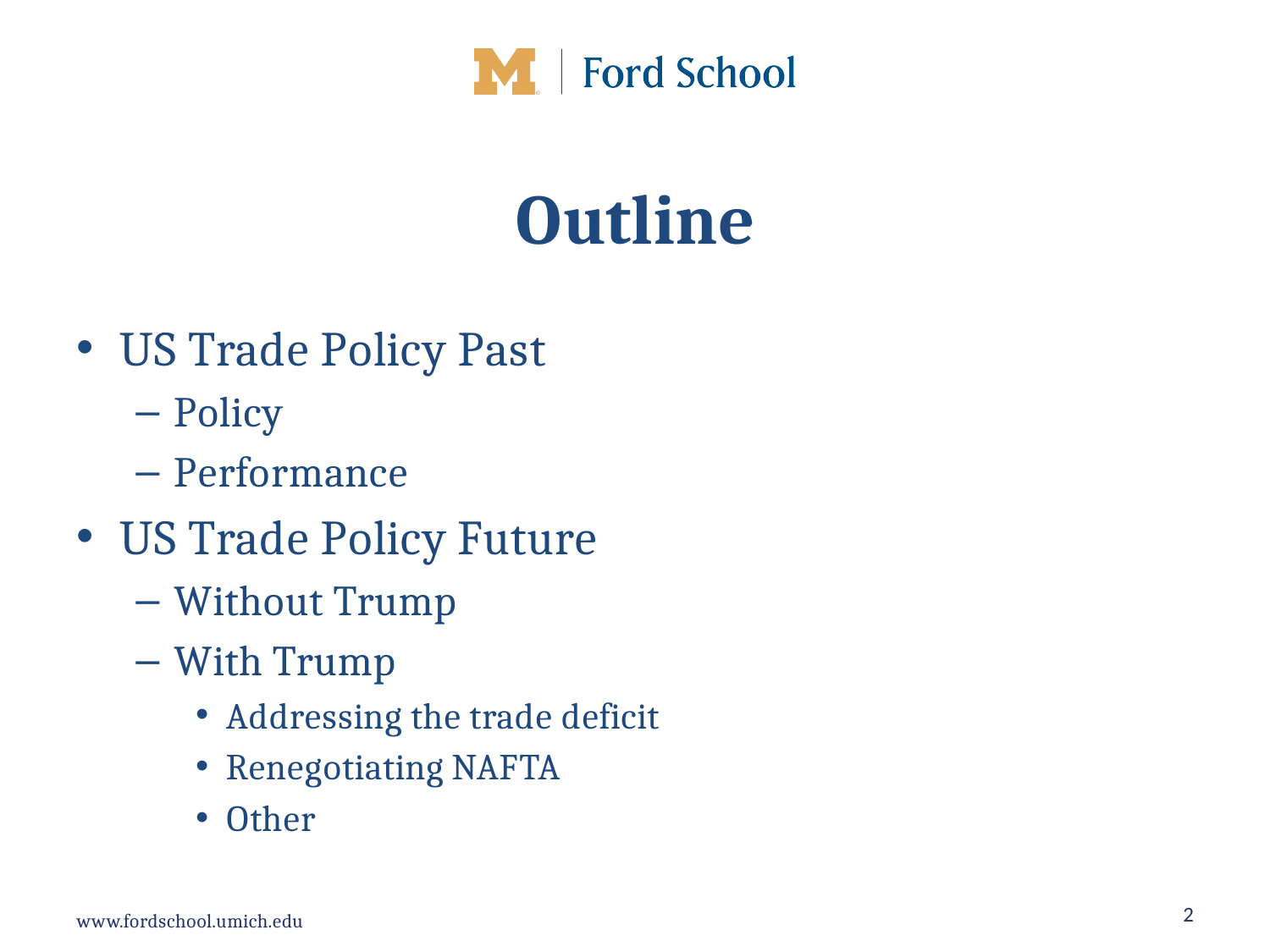

# Outline
US Trade Policy Past
Policy
Performance
US Trade Policy Future
Without Trump
With Trump
Addressing the trade deficit
Renegotiating NAFTA
Other
2